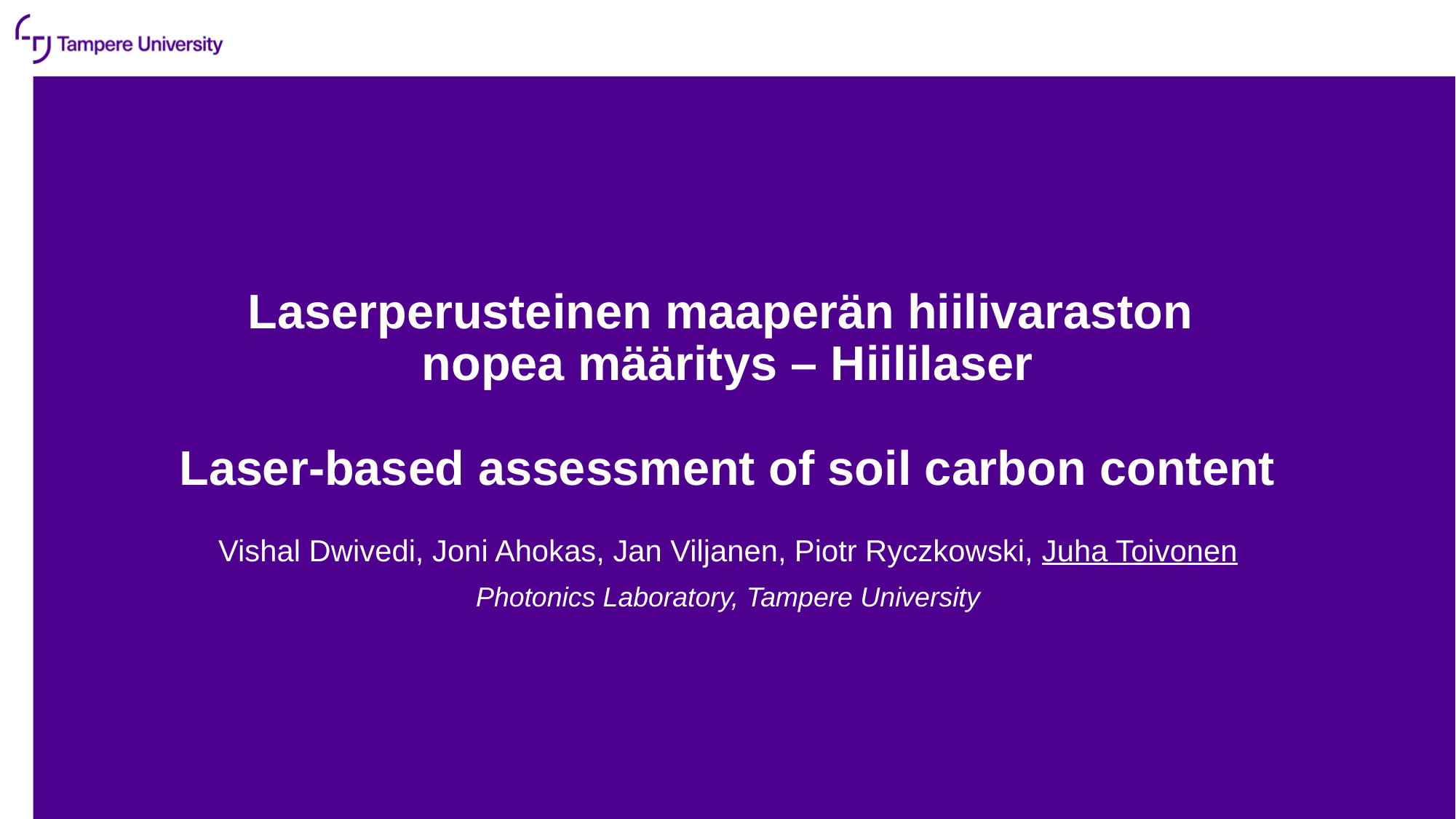

# Laserperusteinen maaperän hiilivaraston nopea määritys – Hiililaser Laser-based assessment of soil carbon content
Vishal Dwivedi, Joni Ahokas, Jan Viljanen, Piotr Ryczkowski, Juha Toivonen
Photonics Laboratory, Tampere University